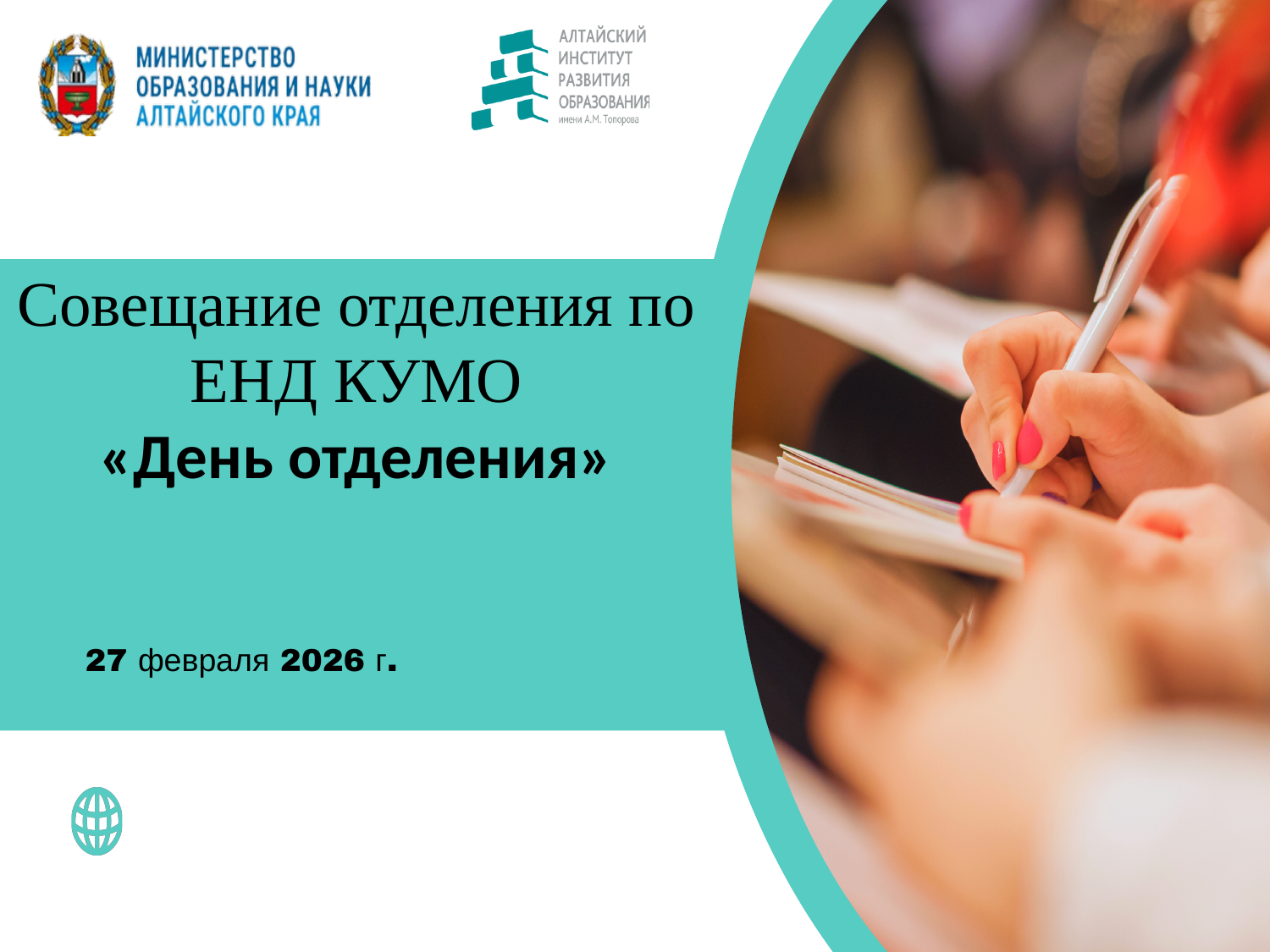

Совещание отделения по ЕНД КУМО
«День отделения»

 27 февраля 2026 г.